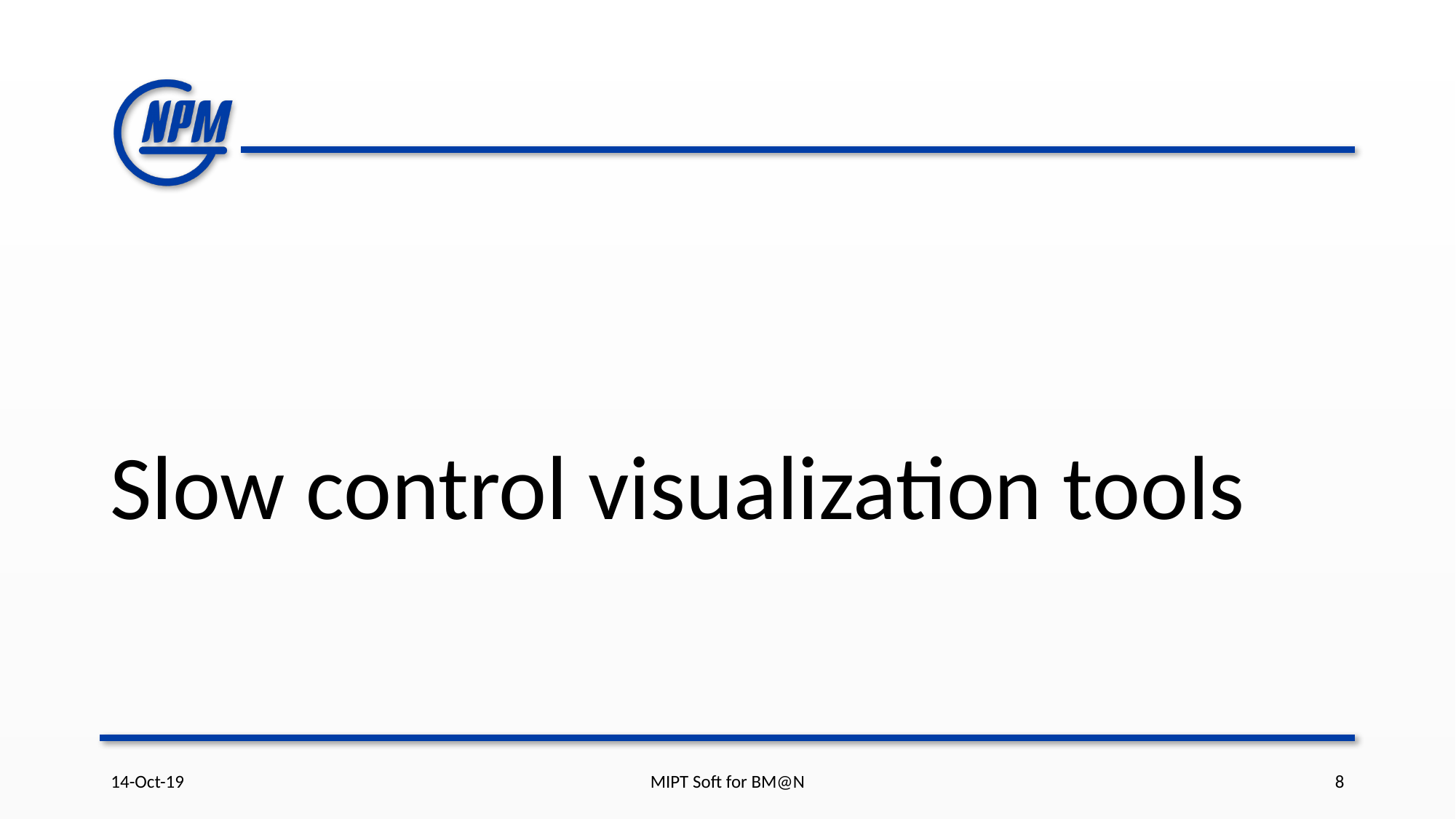

# Slow control visualization tools

14-Oct-19
MIPT Soft for BM@N
8